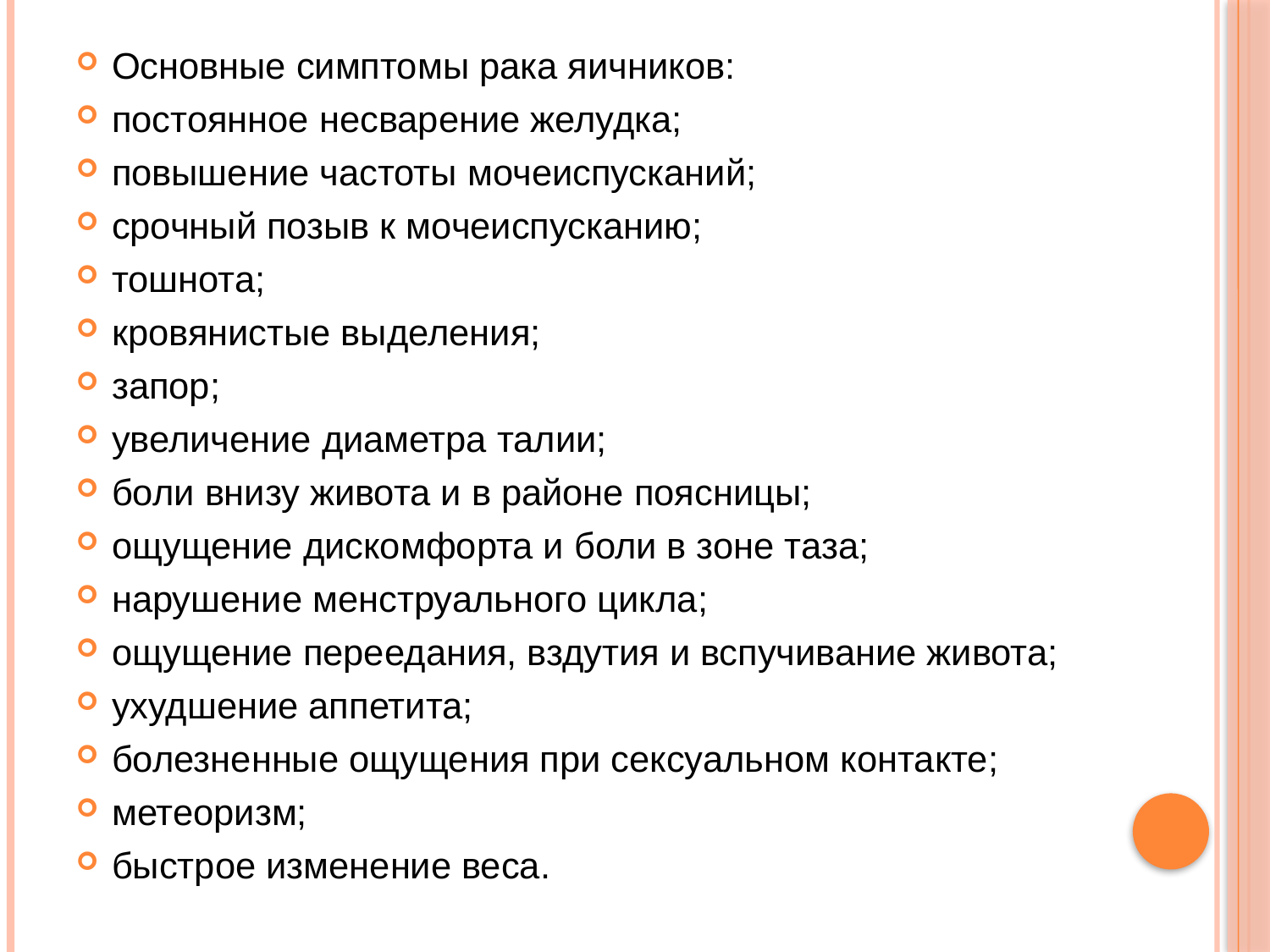

Основные симптомы рака яичников:
постоянное несварение желудка;
повышение частоты мочеиспусканий;
срочный позыв к мочеиспусканию;
тошнота;
кровянистые выделения;
запор;
увеличение диаметра талии;
боли внизу живота и в районе поясницы;
ощущение дискомфорта и боли в зоне таза;
нарушение менструального цикла;
ощущение переедания, вздутия и вспучивание живота;
ухудшение аппетита;
болезненные ощущения при сексуальном контакте;
метеоризм;
быстрое изменение веса.